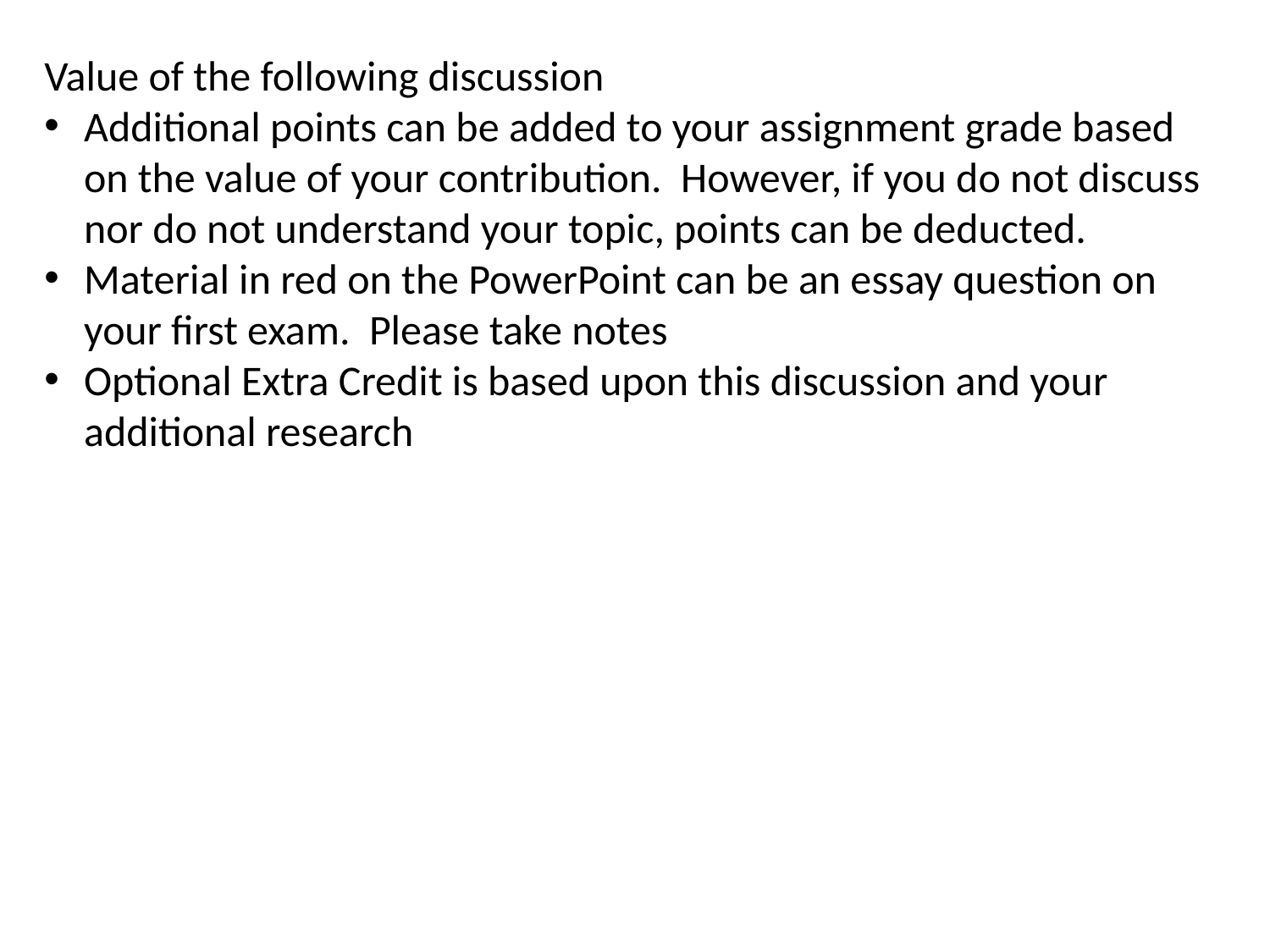

Value of the following discussion
Additional points can be added to your assignment grade based on the value of your contribution.  However, if you do not discuss nor do not understand your topic, points can be deducted.
Material in red on the PowerPoint can be an essay question on your first exam.  Please take notes
Optional Extra Credit is based upon this discussion and your additional research